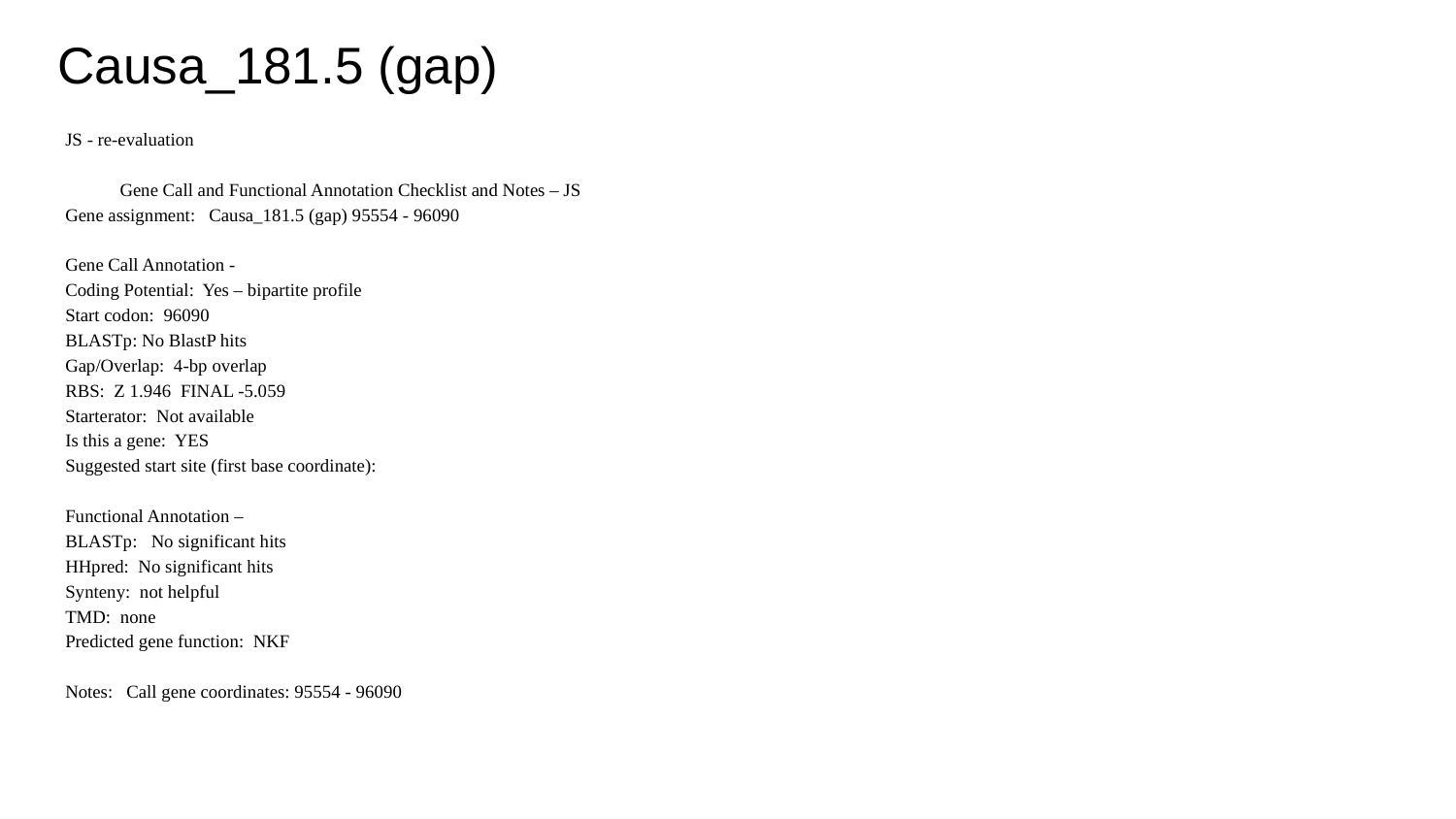

# Causa_181.5 (gap)
JS - re-evaluation
Gene Call and Functional Annotation Checklist and Notes – JS
Gene assignment:   Causa_181.5 (gap) 95554 - 96090

Gene Call Annotation -
Coding Potential:  Yes – bipartite profile
Start codon:  96090
BLASTp: No BlastP hits
Gap/Overlap:  4-bp overlap
RBS:  Z 1.946  FINAL -5.059
Starterator:  Not available
Is this a gene:  YES
Suggested start site (first base coordinate):

Functional Annotation –
BLASTp:   No significant hits
HHpred:  No significant hits
Synteny:  not helpful
TMD:  none
Predicted gene function:  NKF

Notes:   Call gene coordinates: 95554 - 96090